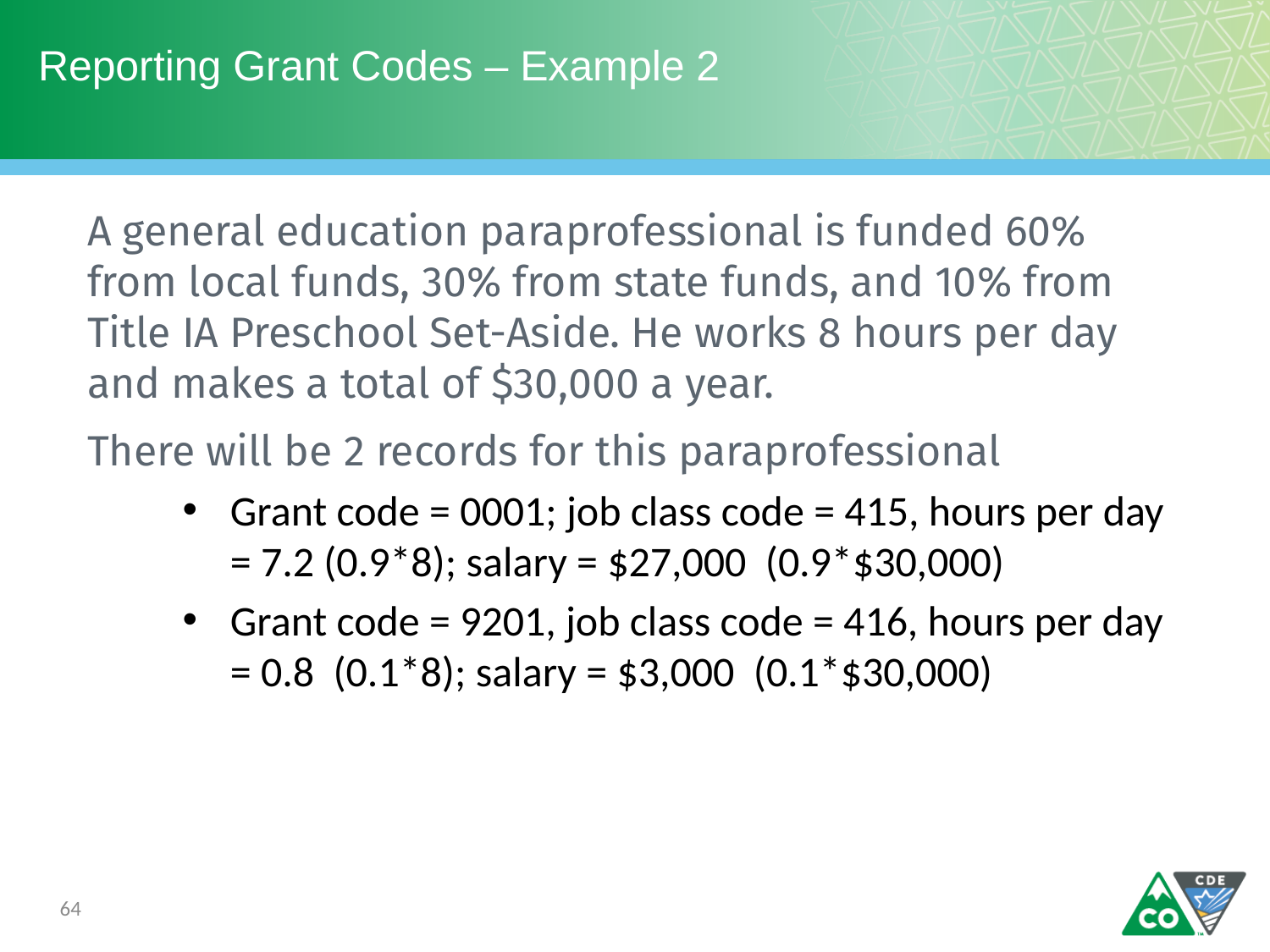

# Reporting Grant Codes – Example 2
A general education paraprofessional is funded 60% from local funds, 30% from state funds, and 10% from Title IA Preschool Set-Aside. He works 8 hours per day and makes a total of $30,000 a year.
There will be 2 records for this paraprofessional
Grant code = 0001; job class code = 415, hours per day = 7.2 (0.9*8); salary = $27,000  (0.9*$30,000)
Grant code = 9201, job class code = 416, hours per day = 0.8  (0.1*8); salary = $3,000  (0.1*$30,000)

64